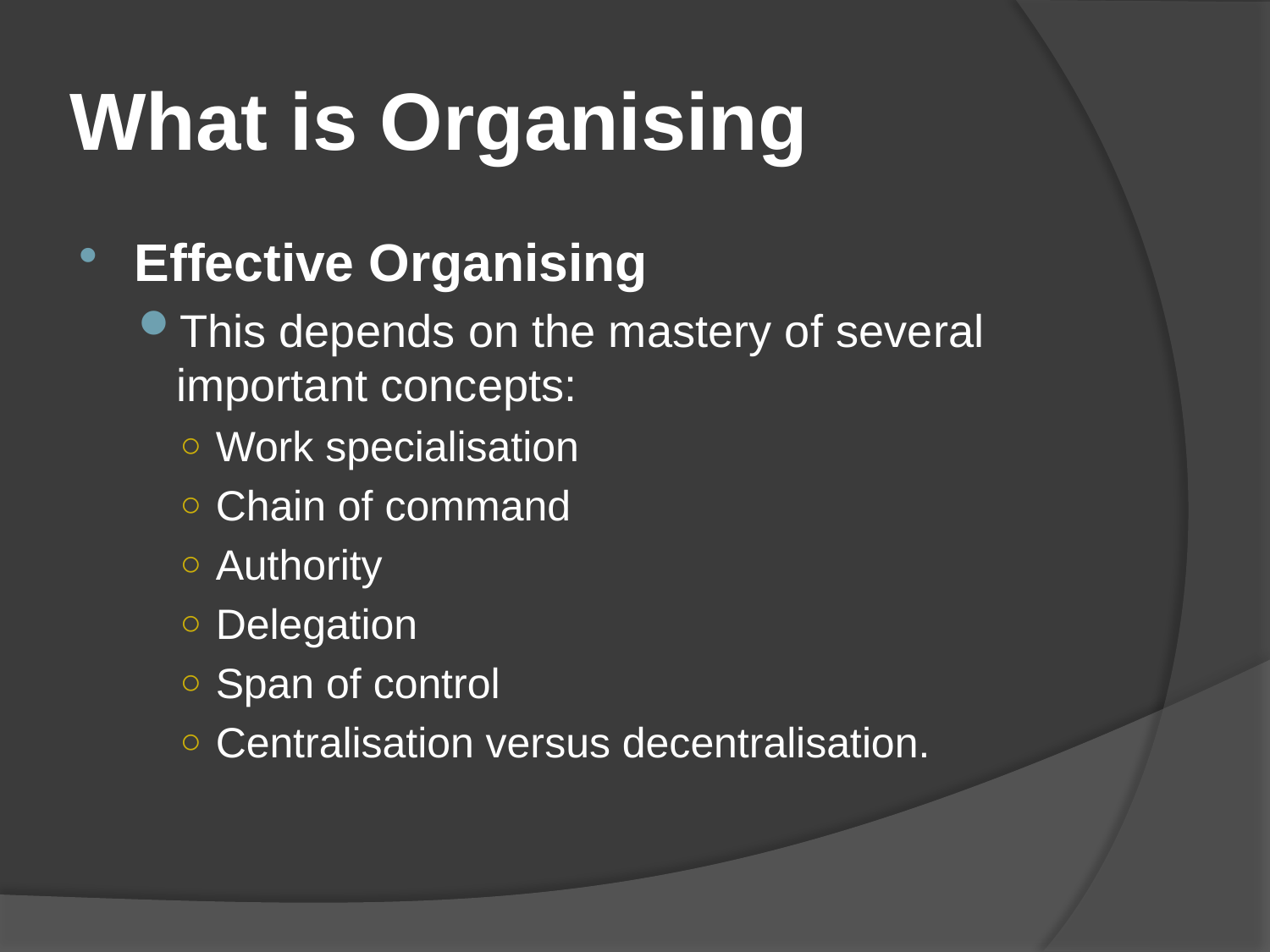

# What is Organising
Effective Organising
This depends on the mastery of several important concepts:
Work specialisation
Chain of command
Authority
Delegation
Span of control
Centralisation versus decentralisation.